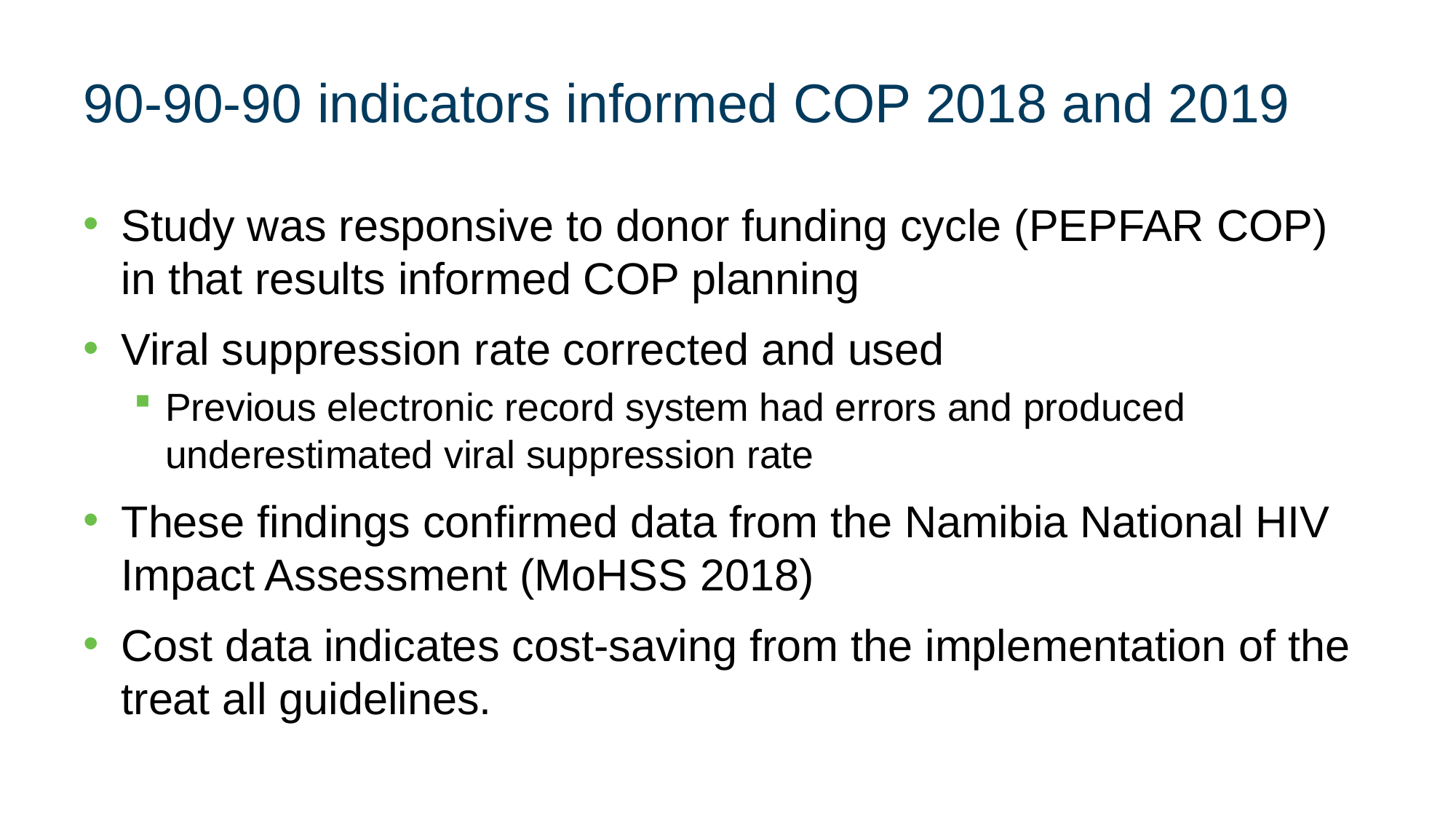

# 90-90-90 indicators informed COP 2018 and 2019
Study was responsive to donor funding cycle (PEPFAR COP) in that results informed COP planning
Viral suppression rate corrected and used
Previous electronic record system had errors and produced underestimated viral suppression rate
These findings confirmed data from the Namibia National HIV Impact Assessment (MoHSS 2018)
Cost data indicates cost-saving from the implementation of the treat all guidelines.